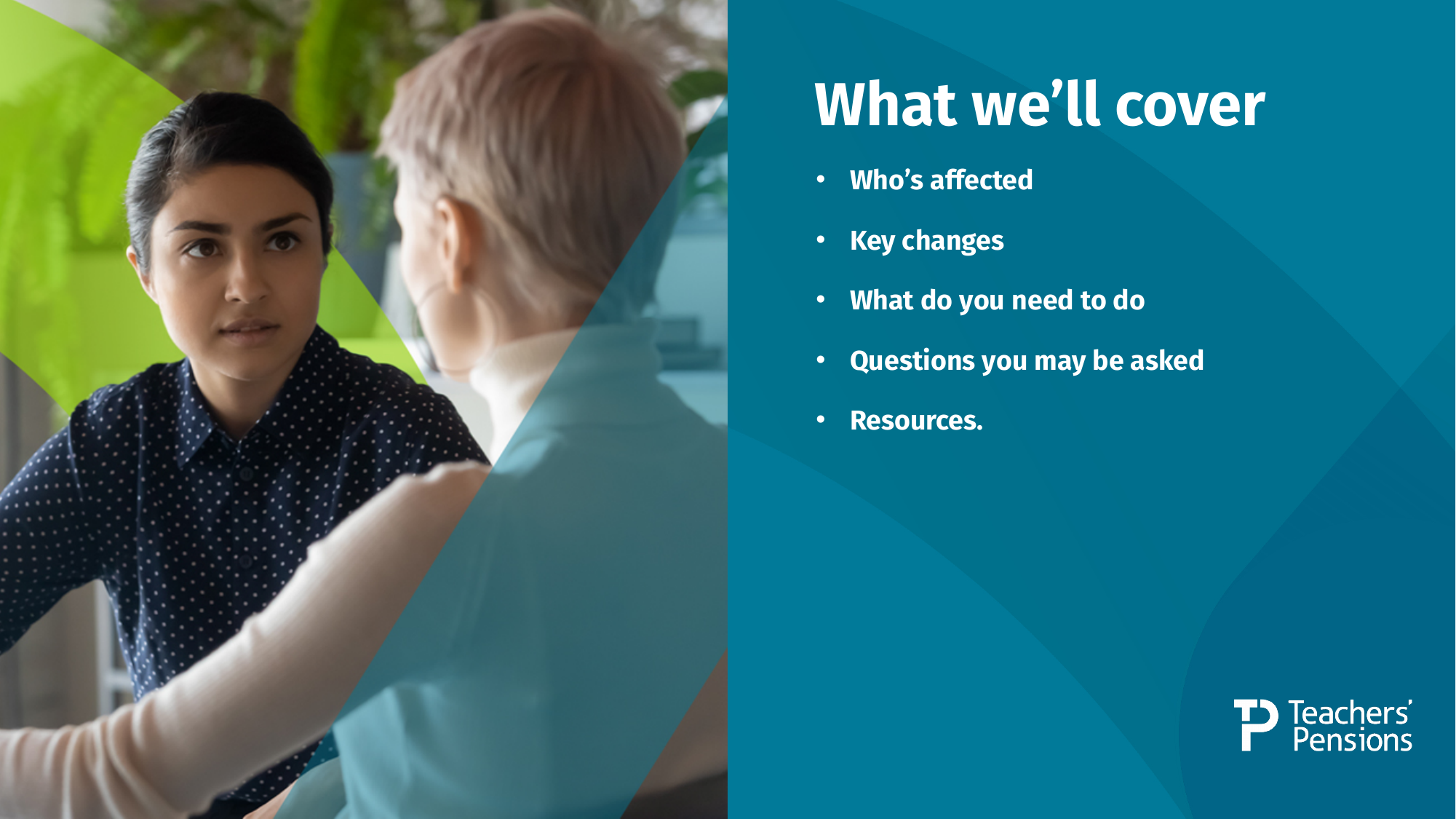

# What we’ll cover
Who’s affected
Key changes
What do you need to do
Questions you may be asked
Resources.